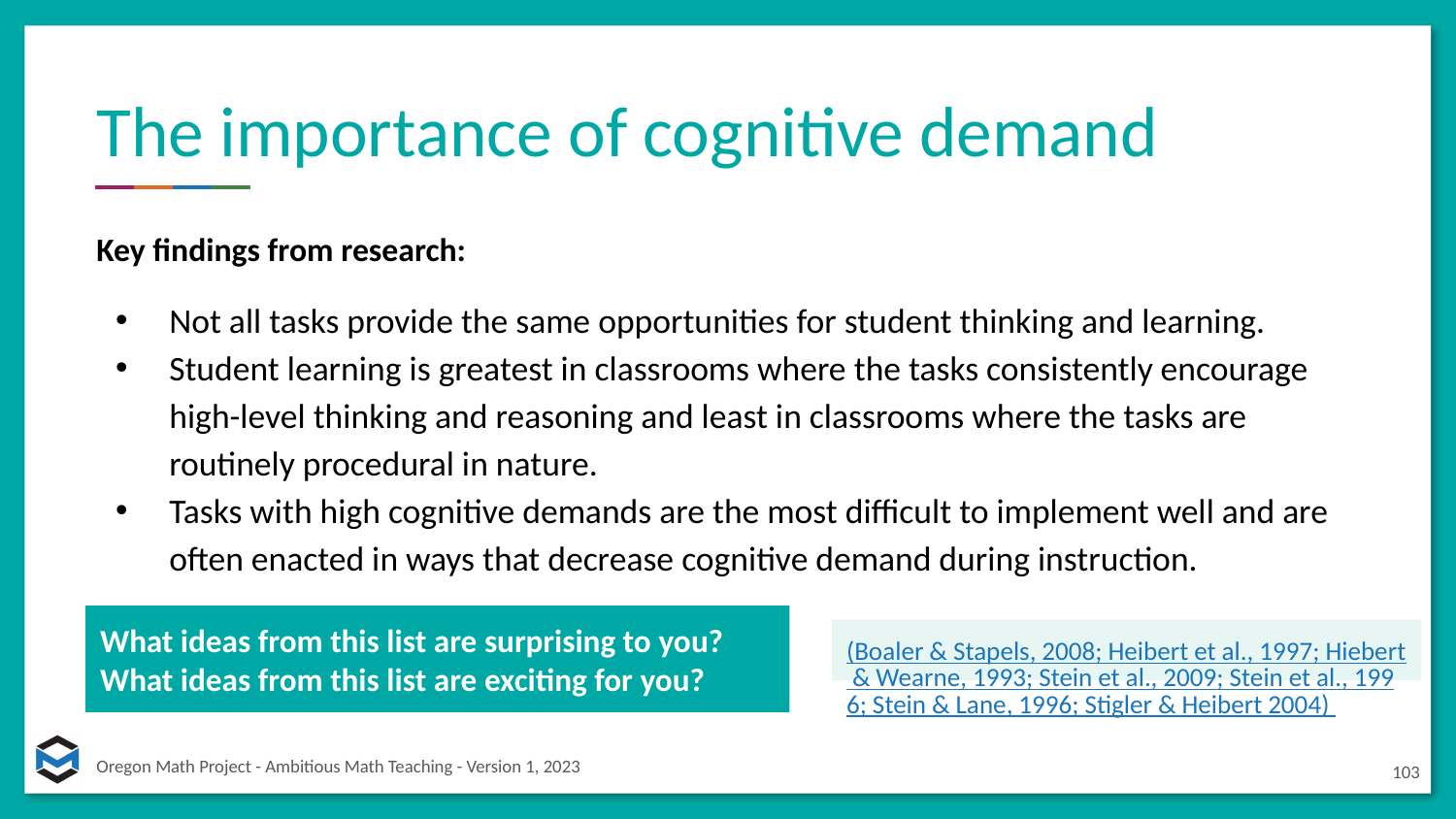

# The importance of cognitive demand
Key findings from research:
Not all tasks provide the same opportunities for student thinking and learning.
Student learning is greatest in classrooms where the tasks consistently encourage high-level thinking and reasoning and least in classrooms where the tasks are routinely procedural in nature.
Tasks with high cognitive demands are the most difficult to implement well and are often enacted in ways that decrease cognitive demand during instruction.

What ideas from this list are surprising to you?
What ideas from this list are exciting for you?
(Boaler & Stapels, 2008; Heibert et al., 1997; Hiebert & Wearne, 1993; Stein et al., 2009; Stein et al., 1996; Stein & Lane, 1996; Stigler & Heibert 2004)
103